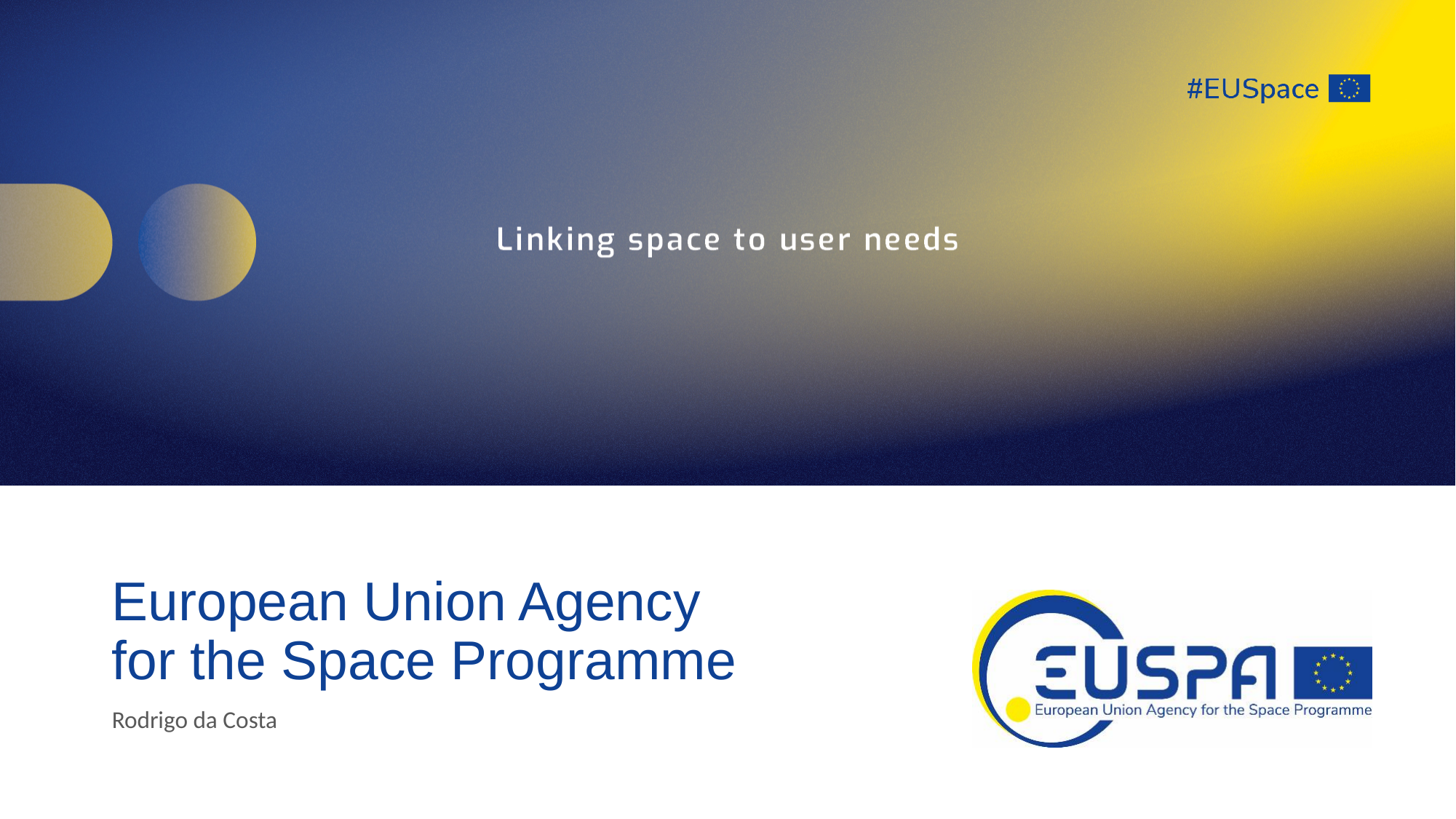

# European Union Agency for the Space Programme
Rodrigo da Costa